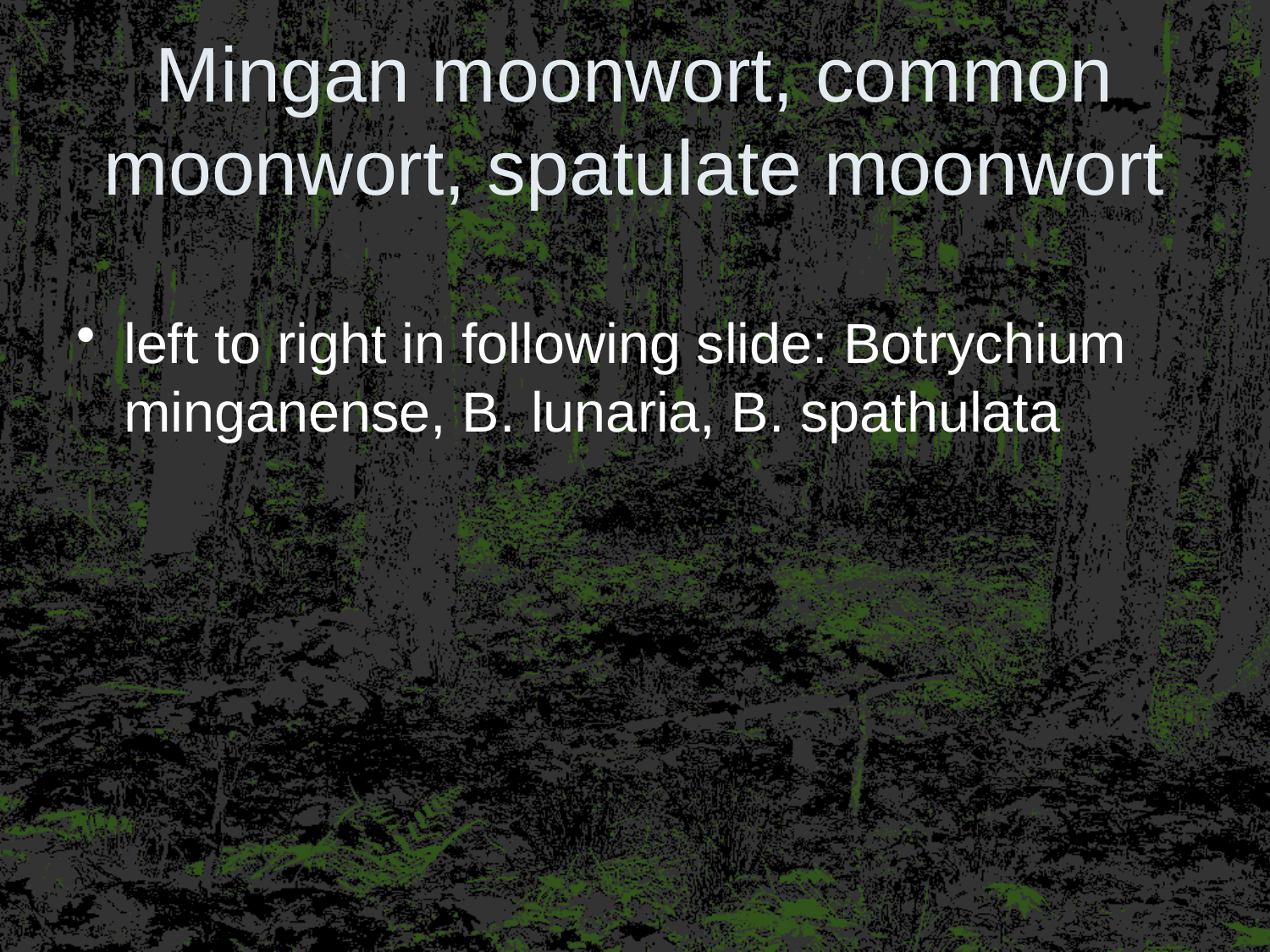

# Mingan moonwort, common moonwort, spatulate moonwort

left to right in following slide: Botrychium minganense, B. lunaria, B. spathulata